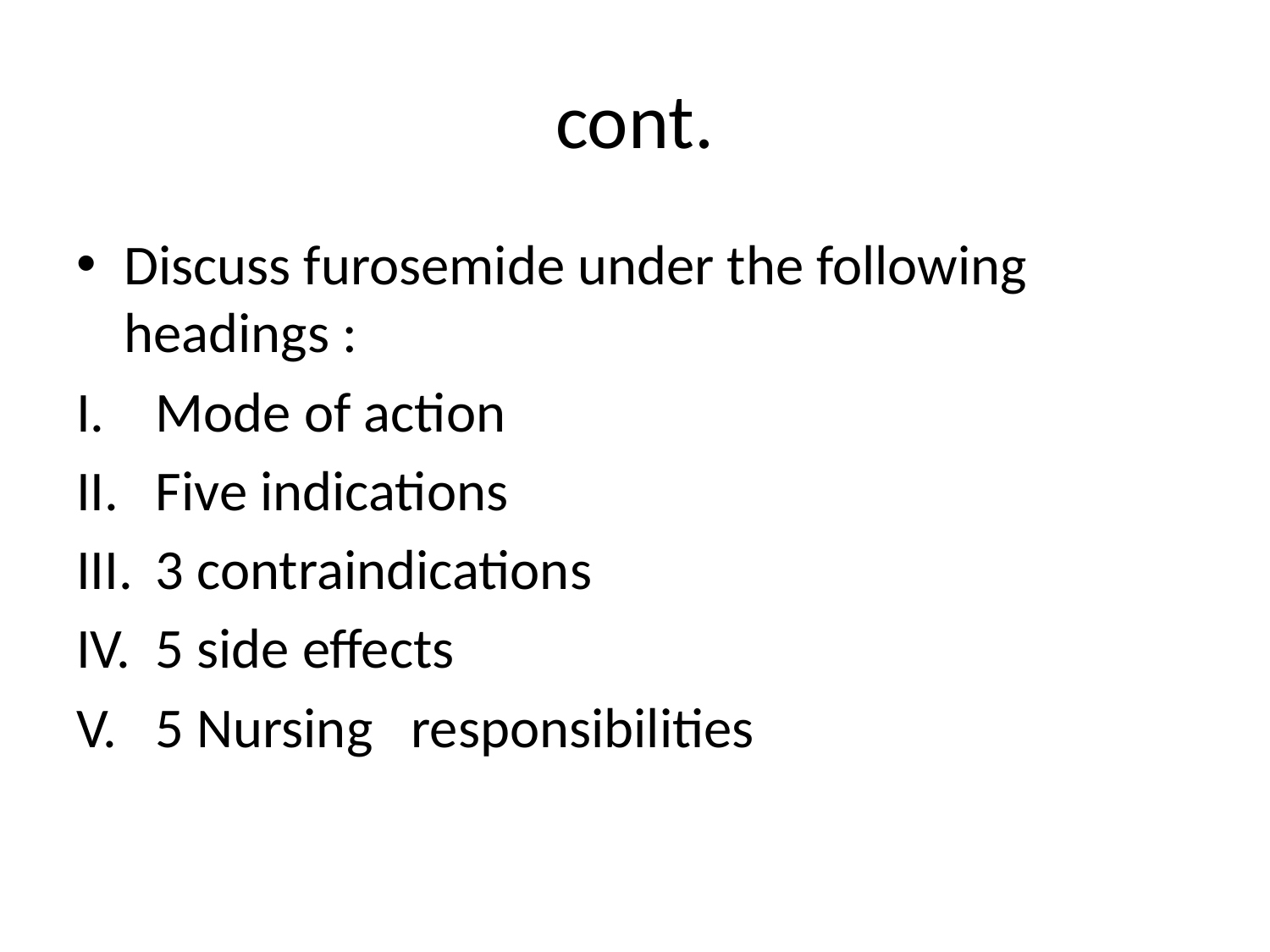

# cont.
Discuss furosemide under the following headings :
Mode of action
Five indications
3 contraindications
5 side effects
5 Nursing   responsibilities